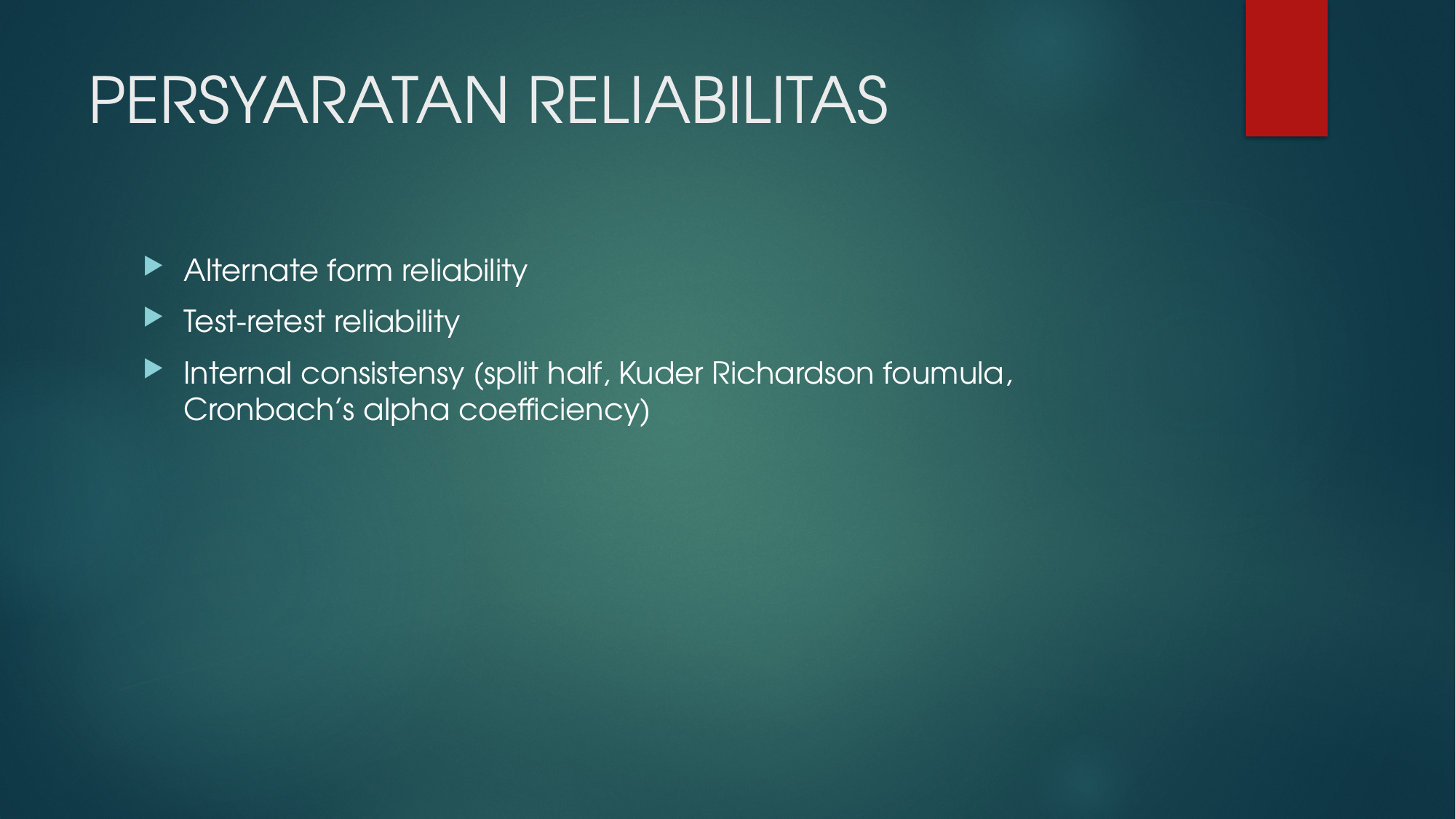

# PERSYARATAN RELIABILITAS
Alternate form reliability
Test-retest reliability
Internal consistensy (split half, Kuder Richardson foumula, Cronbach’s alpha coefficiency)